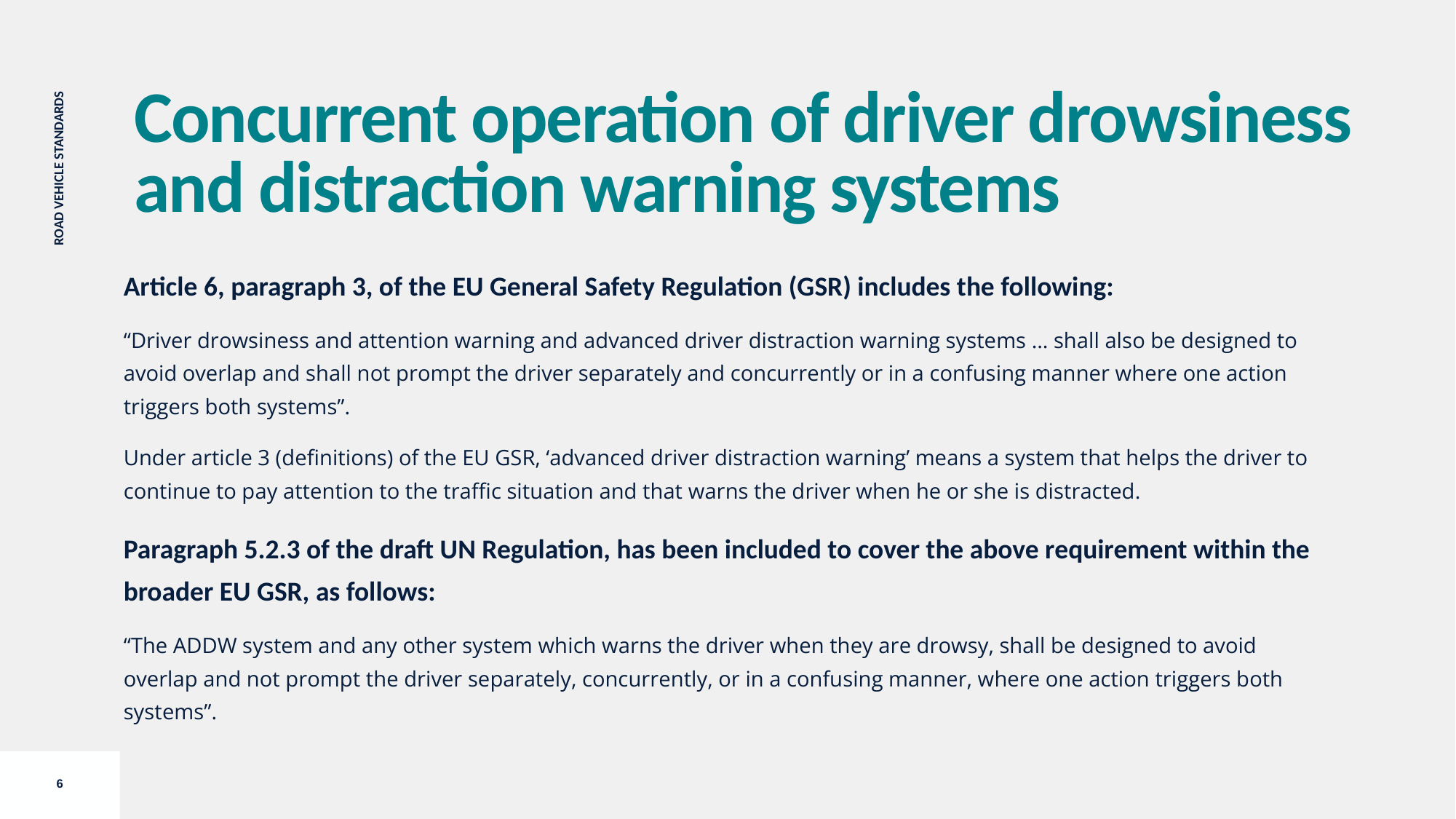

Concurrent operation of driver drowsiness and distraction warning systems
Article 6, paragraph 3, of the EU General Safety Regulation (GSR) includes the following:
“Driver drowsiness and attention warning and advanced driver distraction warning systems … shall also be designed to avoid overlap and shall not prompt the driver separately and concurrently or in a confusing manner where one action triggers both systems”.
Under article 3 (definitions) of the EU GSR, ‘advanced driver distraction warning’ means a system that helps the driver to continue to pay attention to the traffic situation and that warns the driver when he or she is distracted.
Paragraph 5.2.3 of the draft UN Regulation, has been included to cover the above requirement within the broader EU GSR, as follows:
“The ADDW system and any other system which warns the driver when they are drowsy, shall be designed to avoid overlap and not prompt the driver separately, concurrently, or in a confusing manner, where one action triggers both systems”.